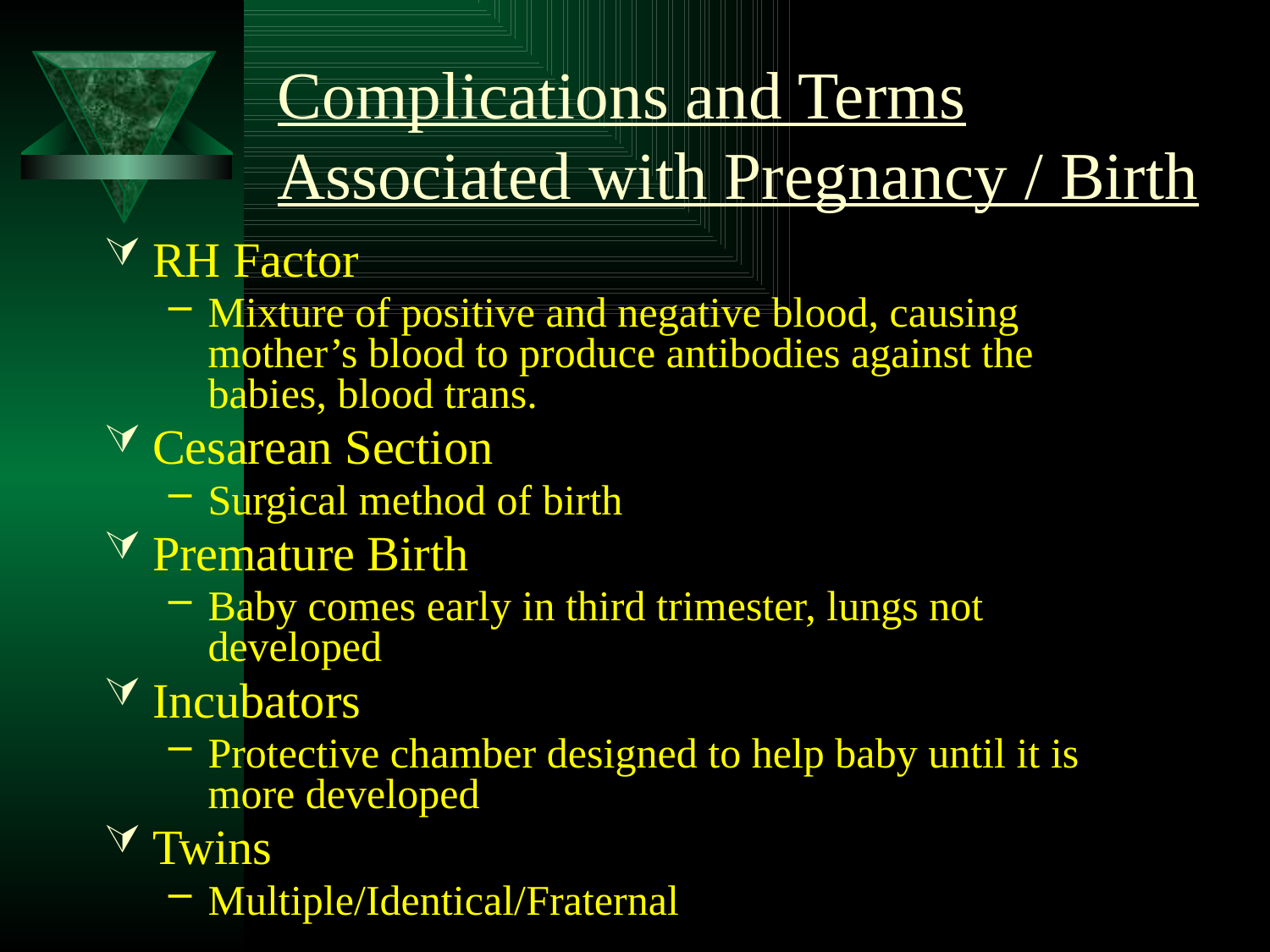

# Complications and Terms Associated with Pregnancy / Birth
RH Factor
Mixture of positive and negative blood, causing mother’s blood to produce antibodies against the babies, blood trans.
Cesarean Section
Surgical method of birth
Premature Birth
Baby comes early in third trimester, lungs not developed
Incubators
Protective chamber designed to help baby until it is more developed
Twins
Multiple/Identical/Fraternal